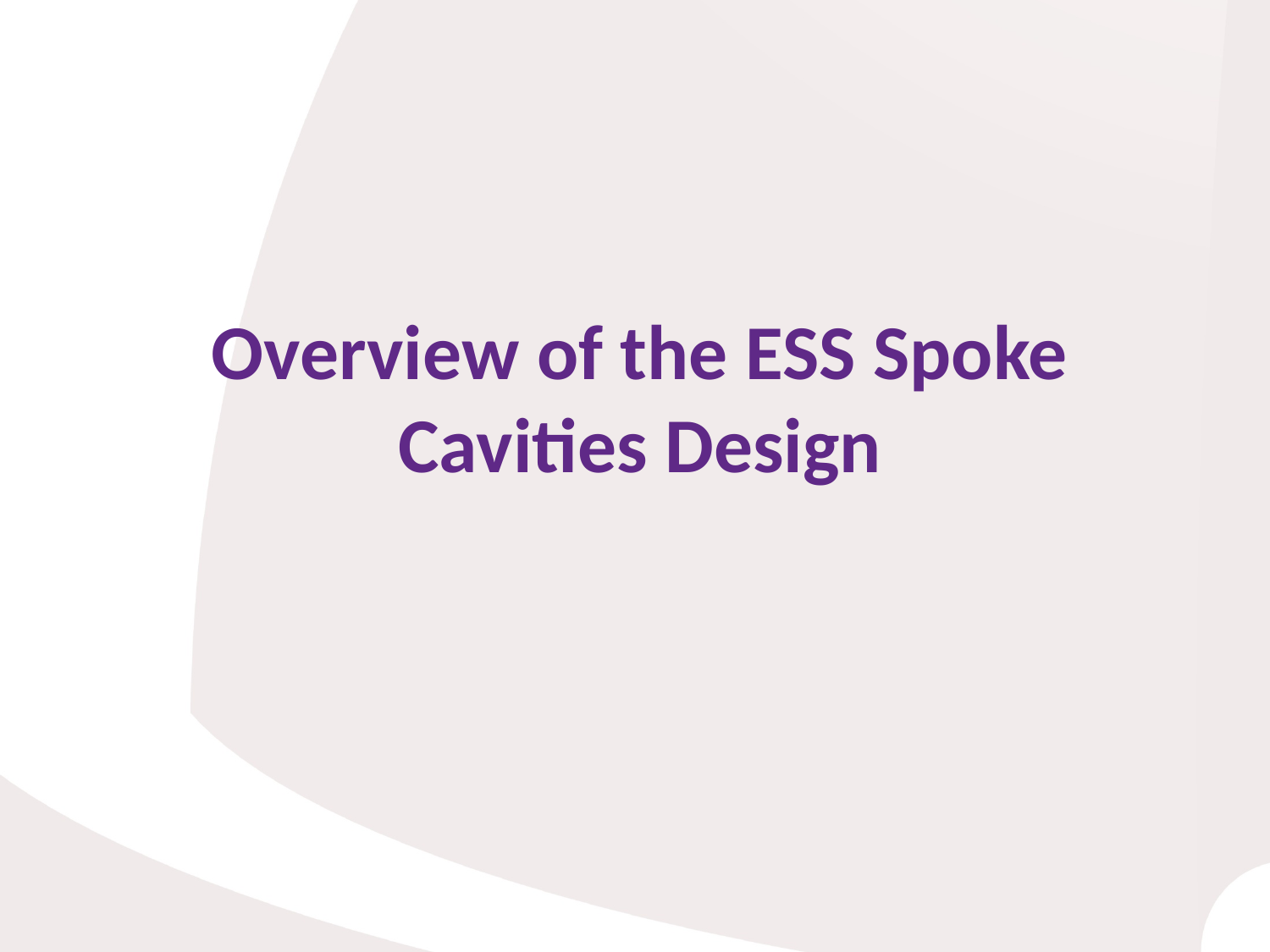

Overview of the ESS Spoke Cavities Design